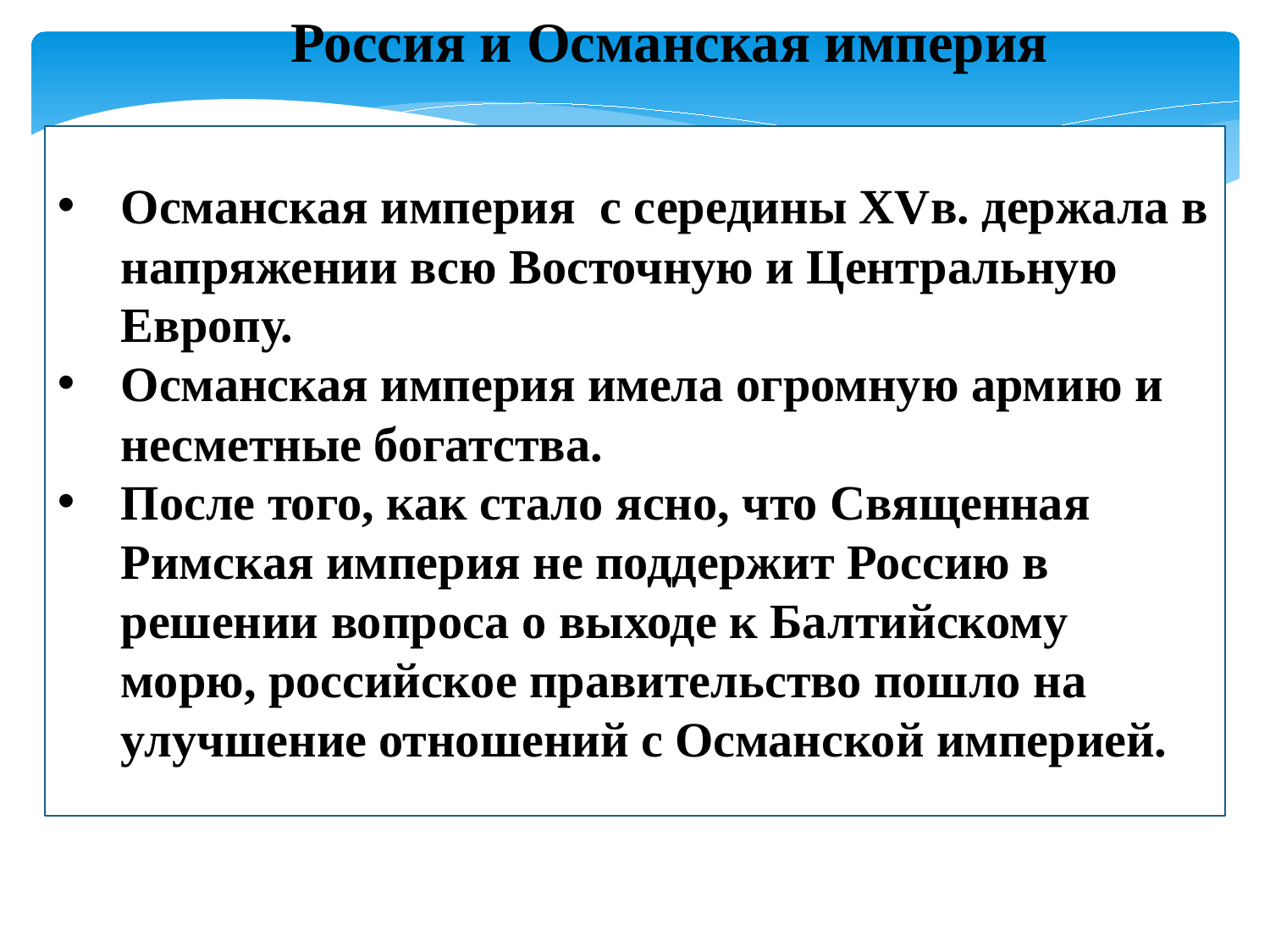

Россия и Османская империя
Османская империя  с середины XVв. держала в напряжении всю Восточную и Центральную Европу.
Османская империя имела огромную армию и несметные богатства.
После того, как стало ясно, что Священная Римская империя не поддержит Россию в решении вопроса о выходе к Балтийскому морю, российское правительство пошло на улучшение отношений с Османской империей.